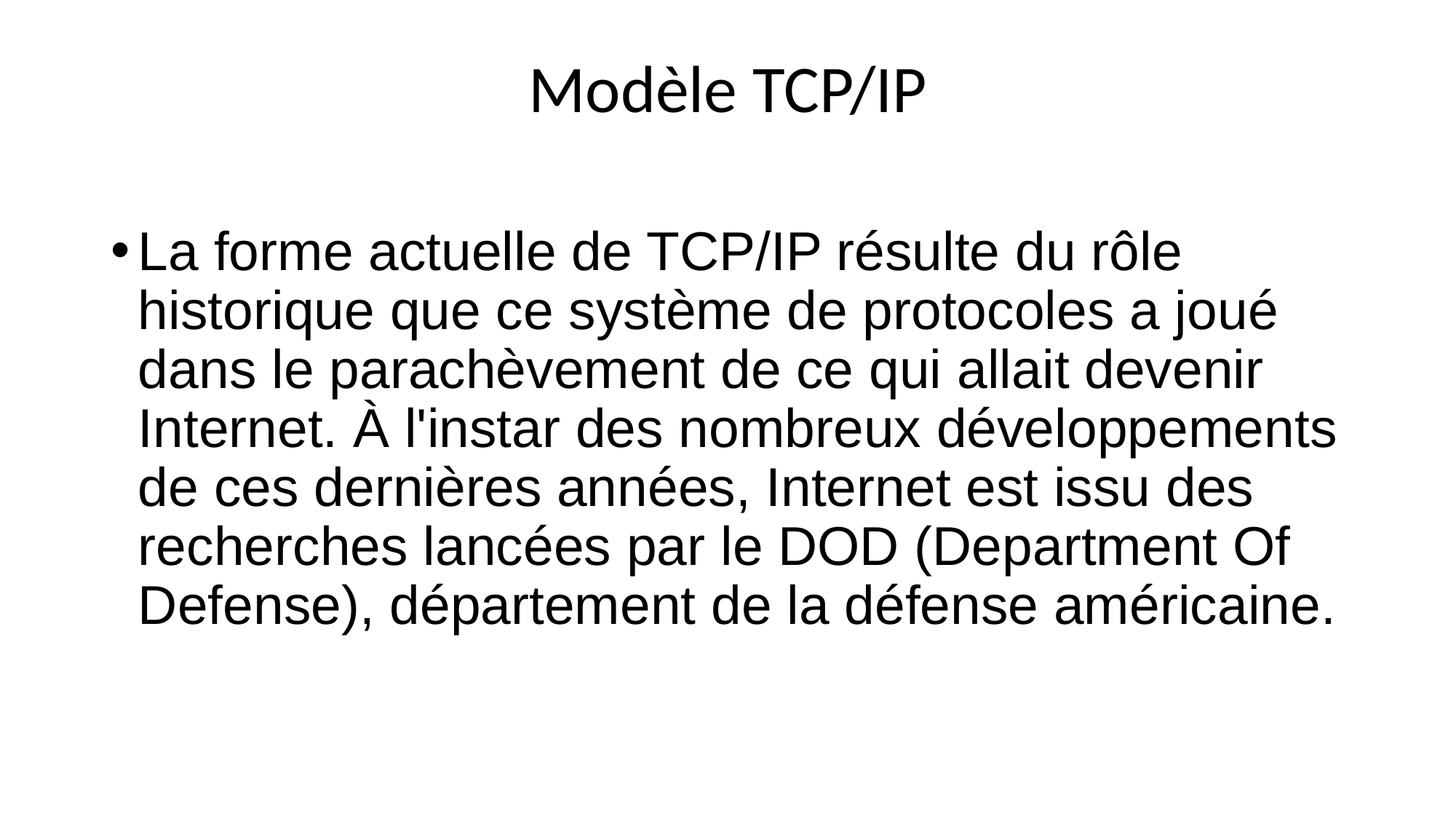

# Modèle TCP/IP
La forme actuelle de TCP/IP résulte du rôle historique que ce système de protocoles a joué dans le parachèvement de ce qui allait devenir Internet. À l'instar des nombreux développements de ces dernières années, Internet est issu des recherches lancées par le DOD (Department Of Defense), département de la défense américaine.